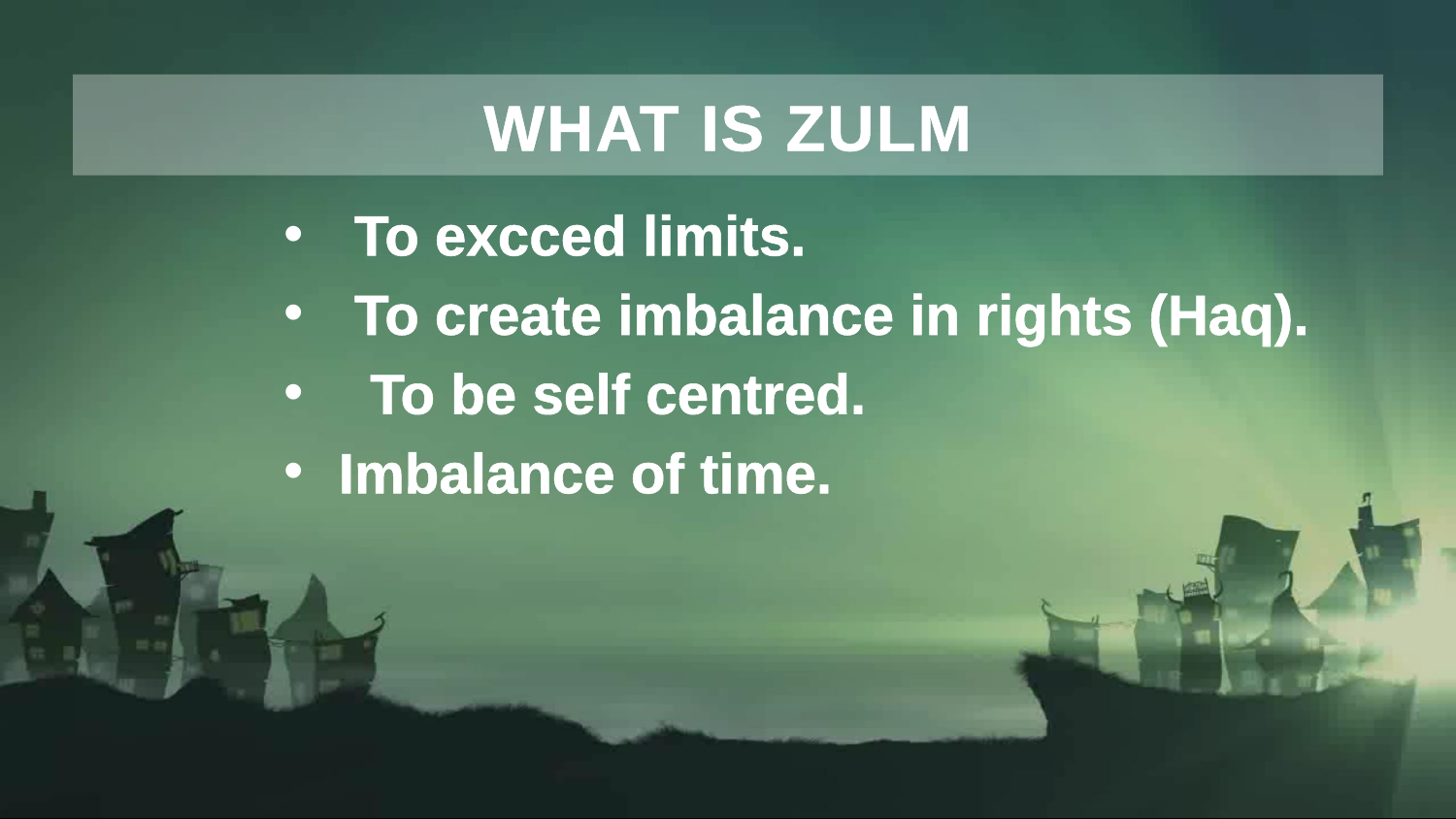

# WHAT IS ZULM
 To excced limits.
 To create imbalance in rights (Haq).
  To be self centred.
Imbalance of time.